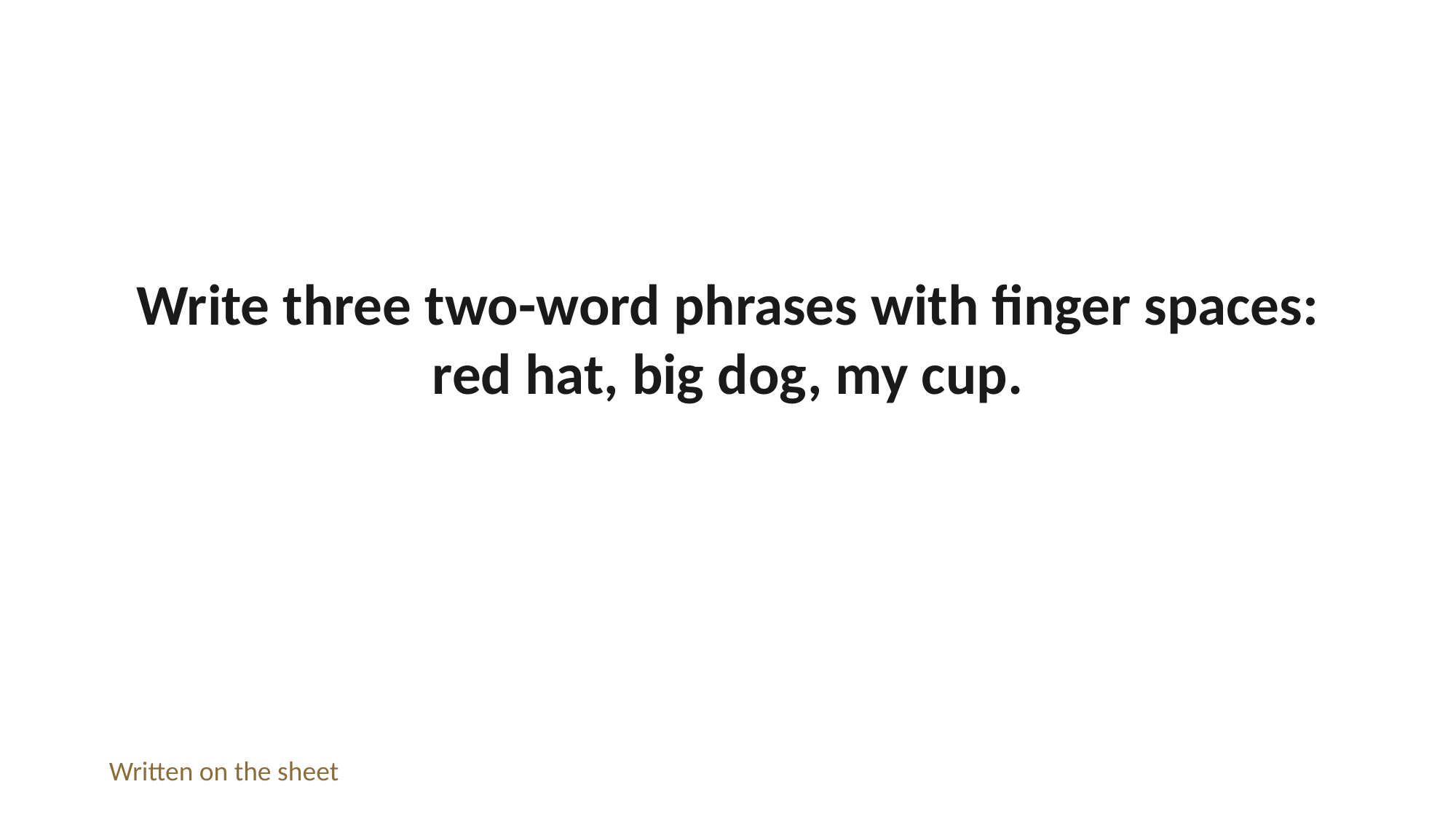

Write three two-word phrases with finger spaces: red hat, big dog, my cup.
Written on the sheet